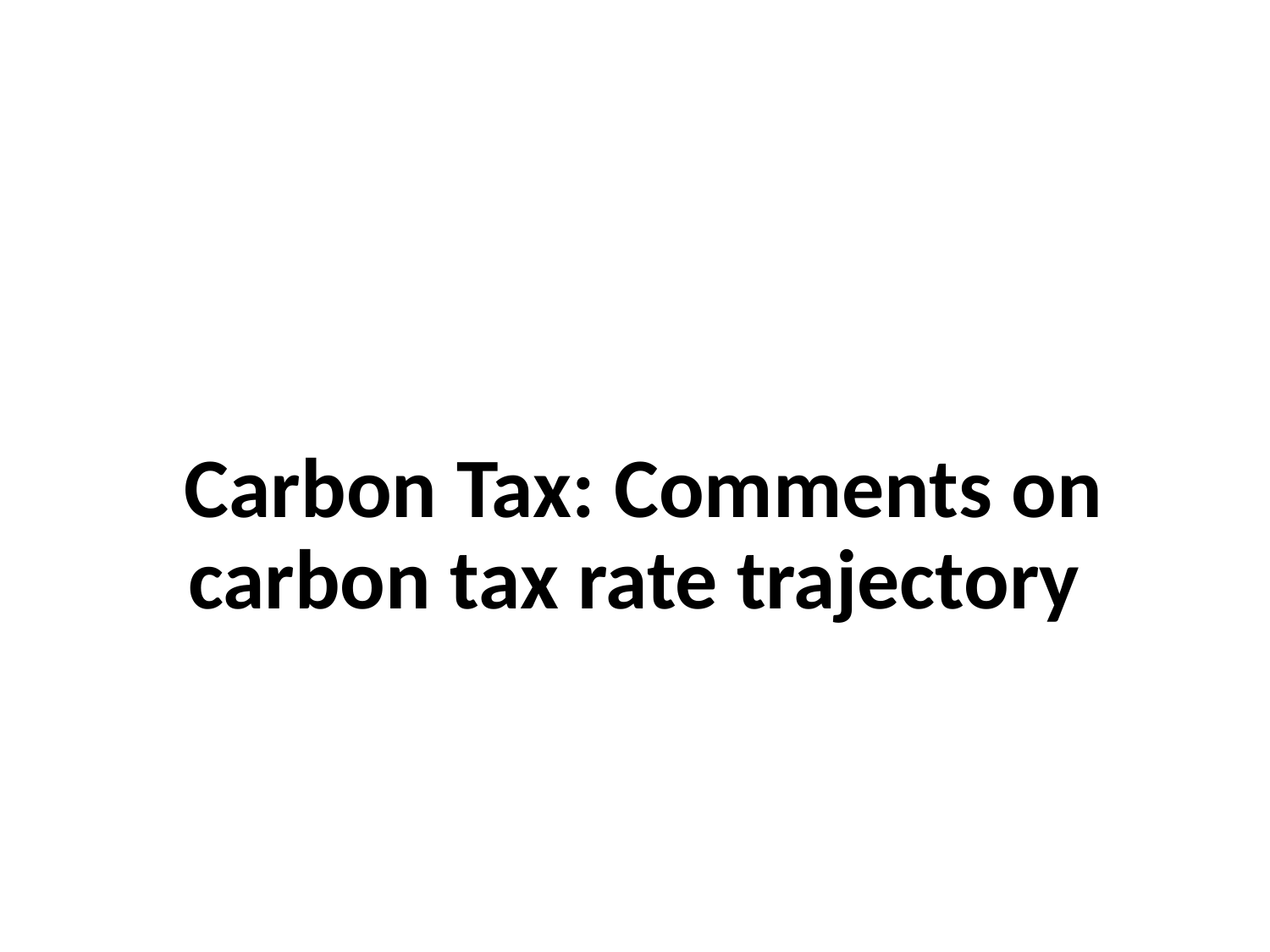

# Carbon Tax: Comments on carbon tax rate trajectory